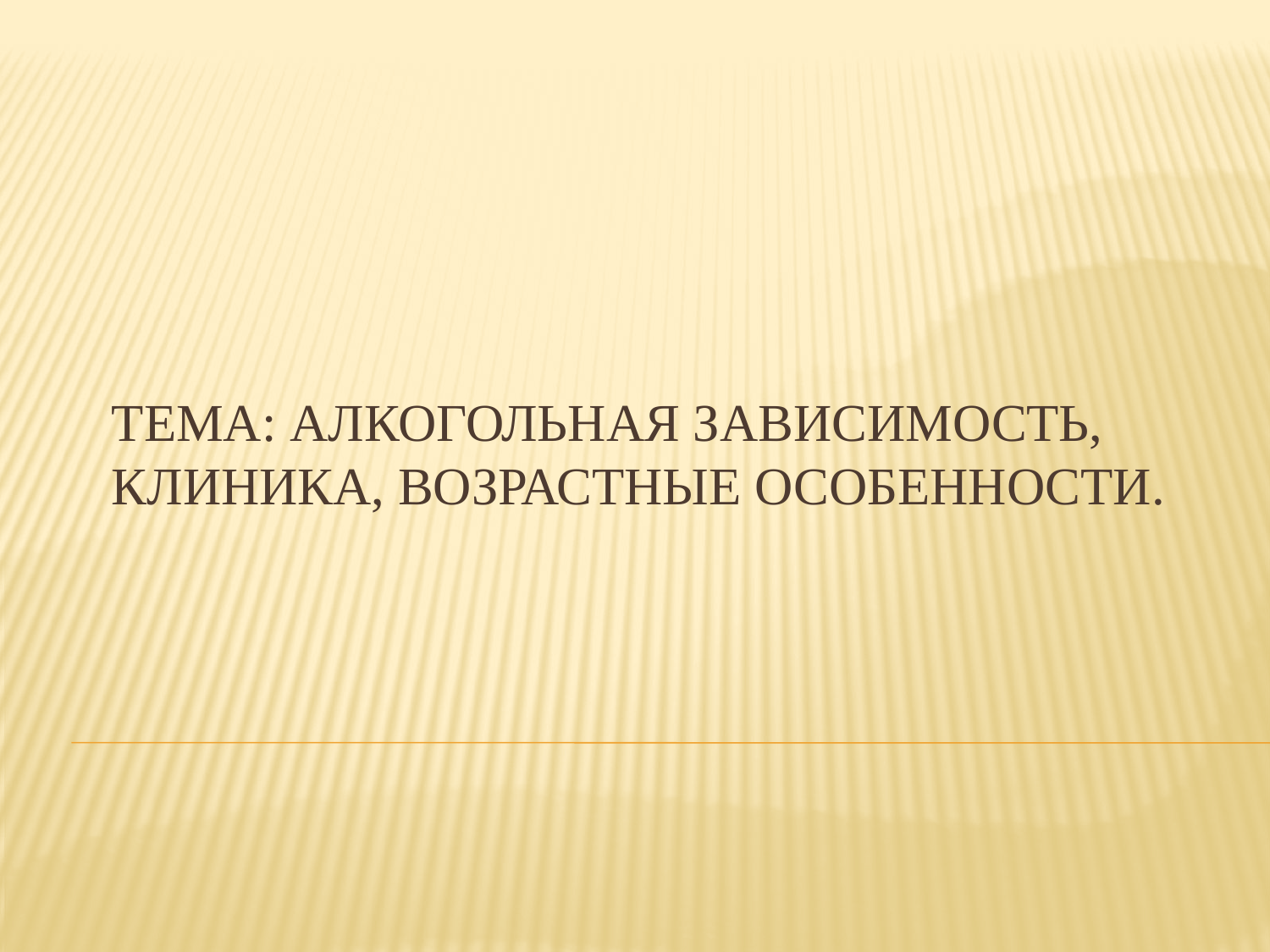

# Тема: Алкогольная зависимость, клиника, возрастные особенности.